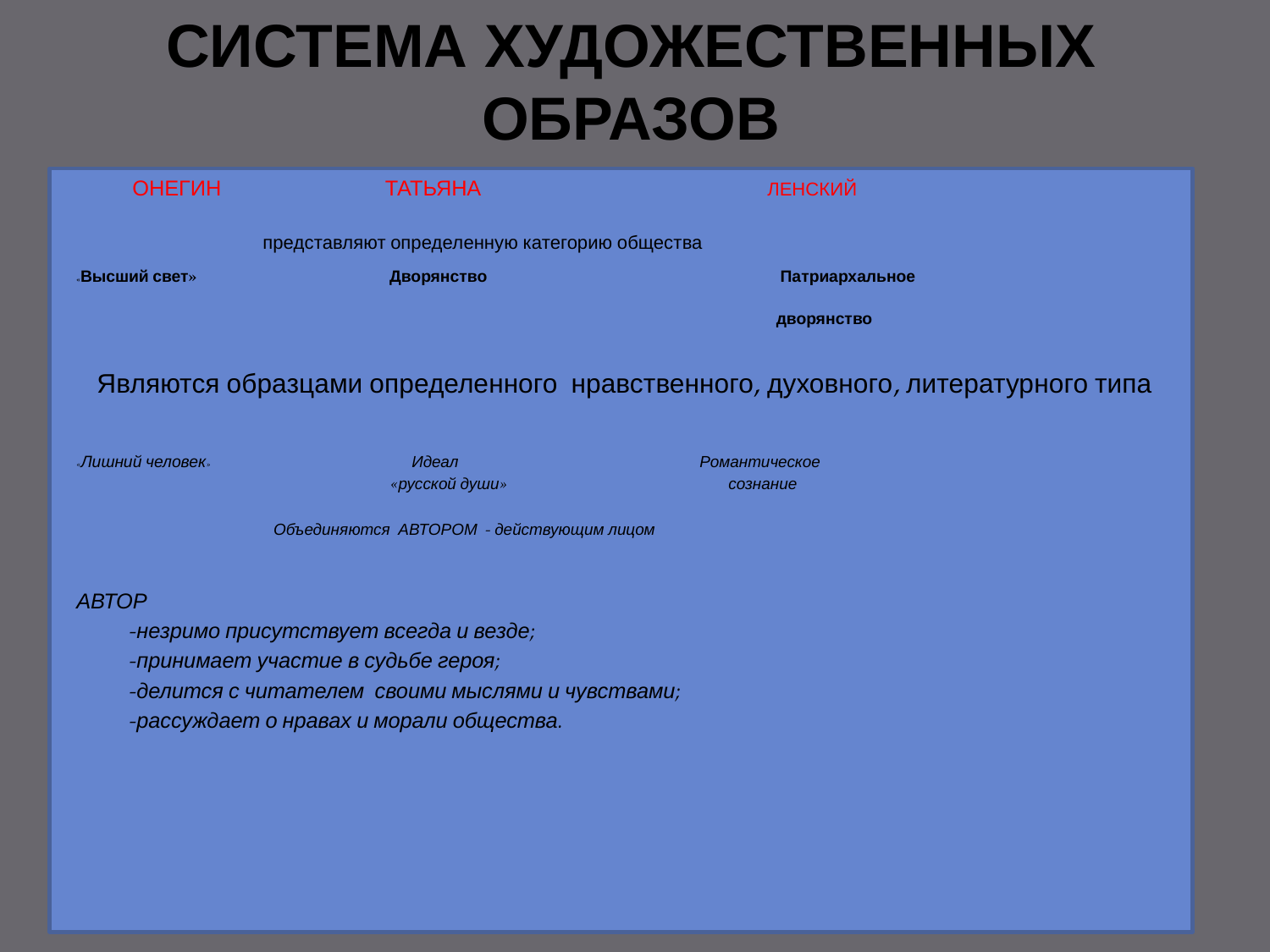

# СИСТЕМА ХУДОЖЕСТВЕННЫХ ОБРАЗОВ
            ОНЕГИН                               ТАТЬЯНА                                                      ЛЕНСКИЙ

                                        представляют определенную категорию общества

«Высший свет»                                                Дворянство                                                                         Патриархальное
                                                                                                                                                                              дворянство

Являются образцами определенного  нравственного, духовного, литературного типа

«Лишний человек»                                                                                               Идеал                                                            Романтическое
                                                                              «русской души»                                                       сознание

                                                 Объединяются  АВТОРОМ  - действующим лицом

АВТОР
          -незримо присутствует всегда и везде;
          -принимает участие в судьбе героя;
          -делится с читателем  своими мыслями и чувствами;
          -рассуждает о нравах и морали общества.